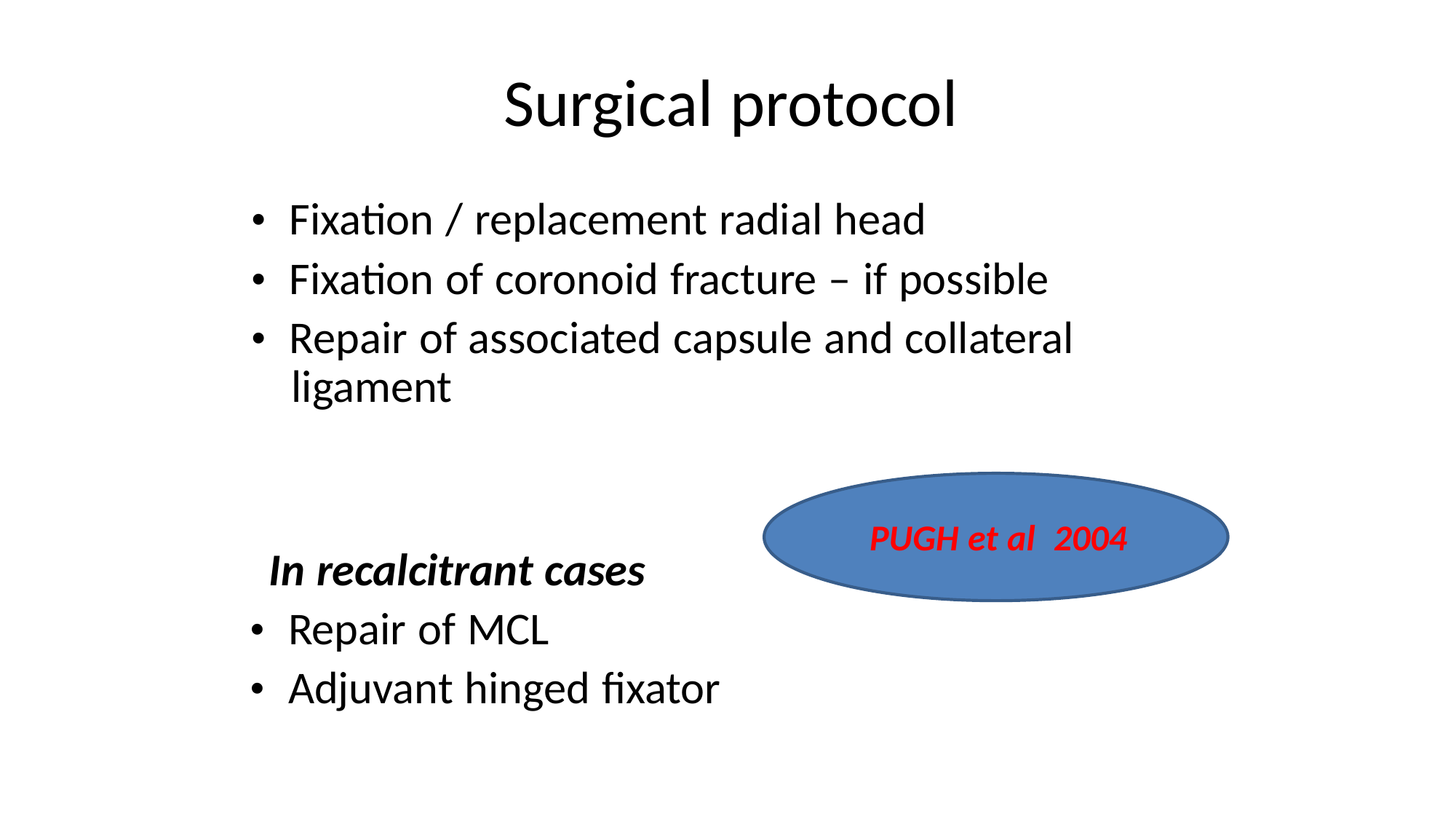

Surgical protocol

•  Fixation / replacement radial head
•  Fixation of coronoid fracture – if possible
•  Repair of associated capsule and collateral
	ligament

PUGH et al  2004
	In recalcitrant cases
•  Repair of MCL
•  Adjuvant hinged fixator